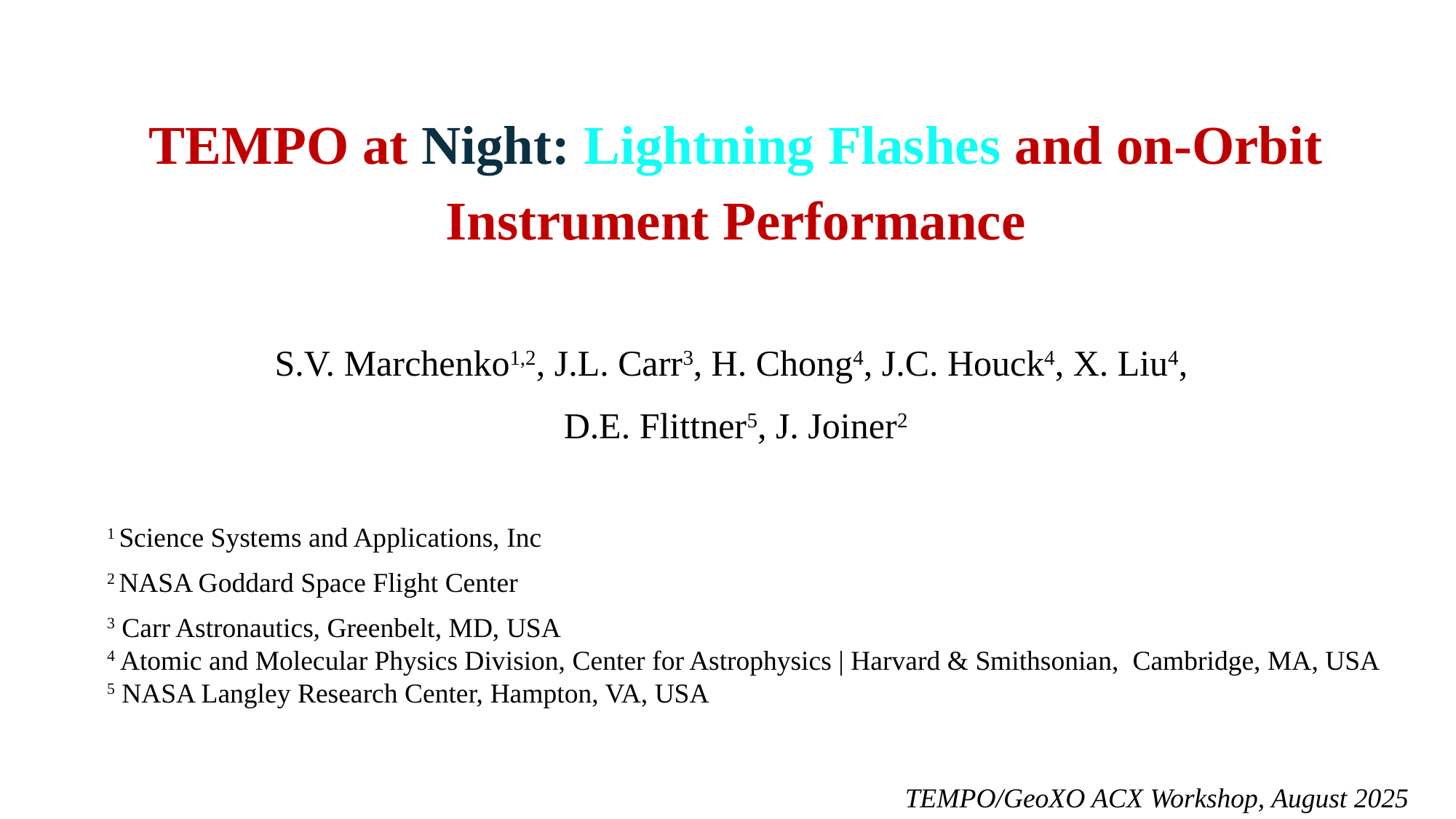

TEMPO at Night: Lightning Flashes and on-Orbit Instrument Performance
S.V. Marchenko1,2, J.L. Carr3, H. Chong4, J.C. Houck4, X. Liu4,
D.E. Flittner5, J. Joiner2

1 Science Systems and Applications, Inc
2 NASA Goddard Space Flight Center
3 Carr Astronautics, Greenbelt, MD, USA
4 Atomic and Molecular Physics Division, Center for Astrophysics | Harvard & Smithsonian,  Cambridge, MA, USA
5 NASA Langley Research Center, Hampton, VA, USA
TEMPO/GeoXO ACX Workshop, August 2025